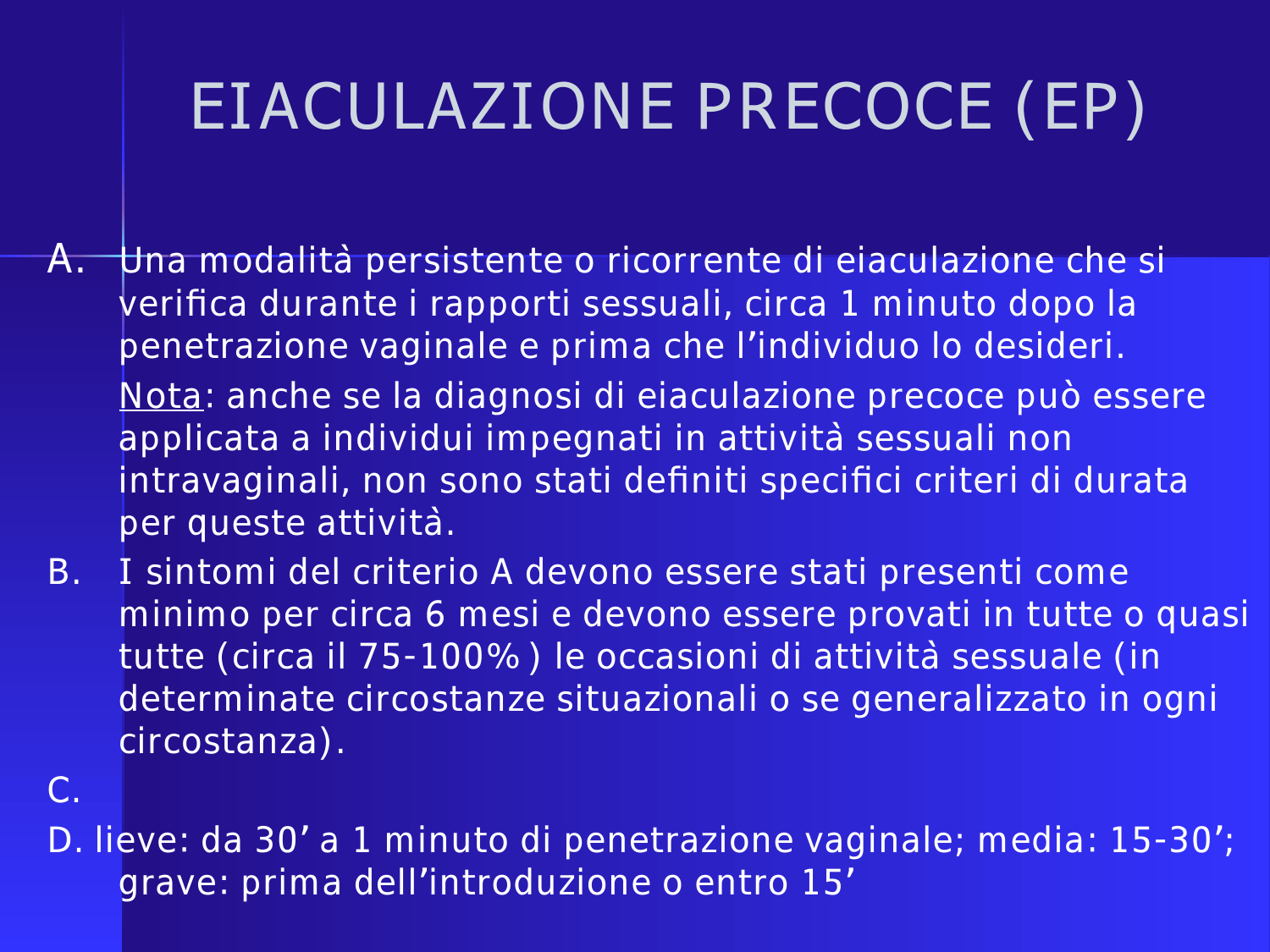

# EIACULAZIONE PRECOCE (EP)
A.	Una modalità persistente o ricorrente di eiaculazione che si verifica durante i rapporti sessuali, circa 1 minuto dopo la penetrazione vaginale e prima che l’individuo lo desideri.
	Nota: anche se la diagnosi di eiaculazione precoce può essere applicata a individui impegnati in attività sessuali non intravaginali, non sono stati definiti specifici criteri di durata per queste attività.
B.	I sintomi del criterio A devono essere stati presenti come minimo per circa 6 mesi e devono essere provati in tutte o quasi tutte (circa il 75-100%) le occasioni di attività sessuale (in determinate circostanze situazionali o se generalizzato in ogni circostanza).
C.
D. lieve: da 30’ a 1 minuto di penetrazione vaginale; media: 15-30’; grave: prima dell’introduzione o entro 15’